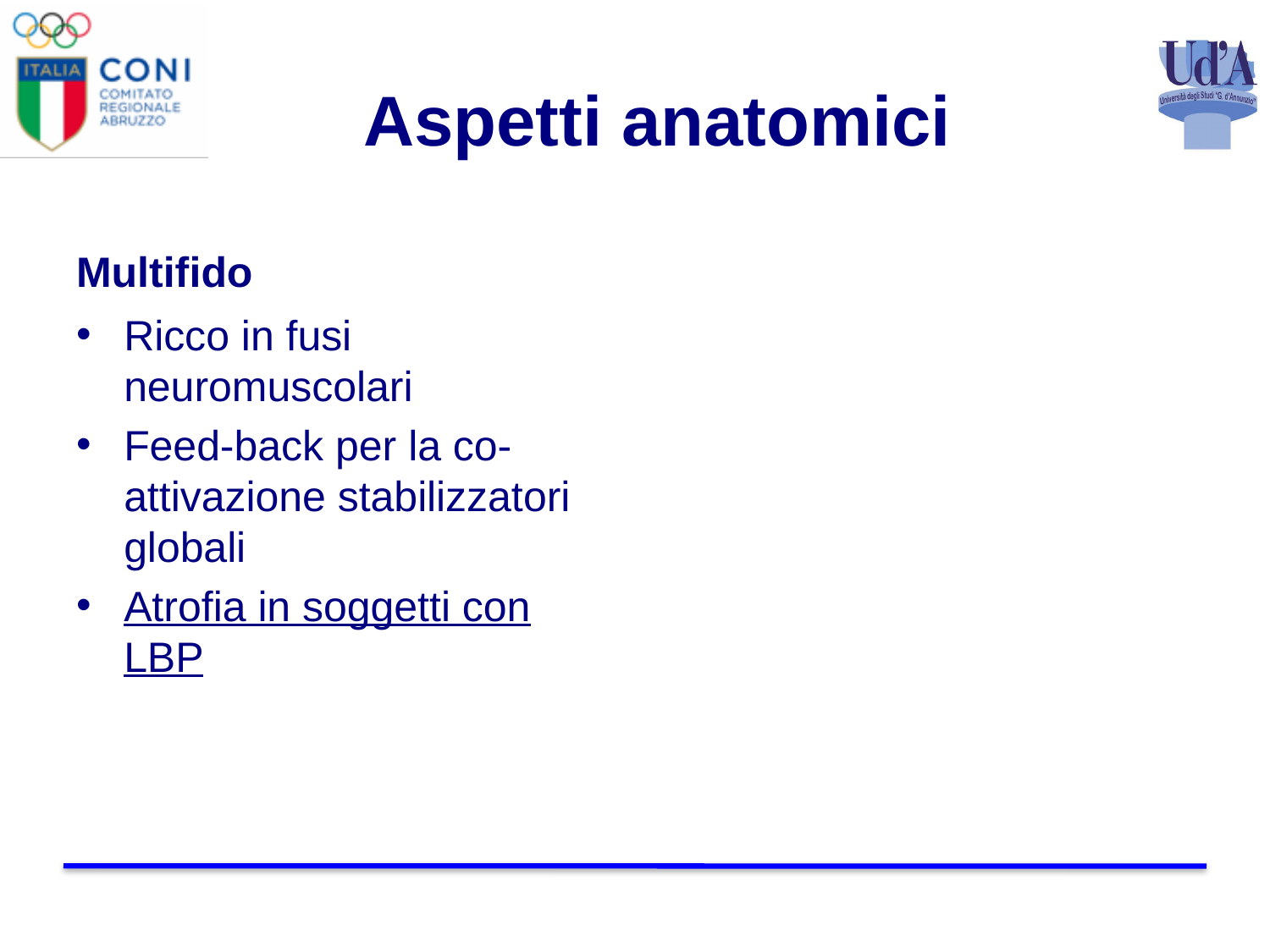

# Aspetti anatomici
Multifido

Ricco in fusi neuromuscolari
Feed-back per la co-attivazione stabilizzatori globali
Atrofia in soggetti con LBP